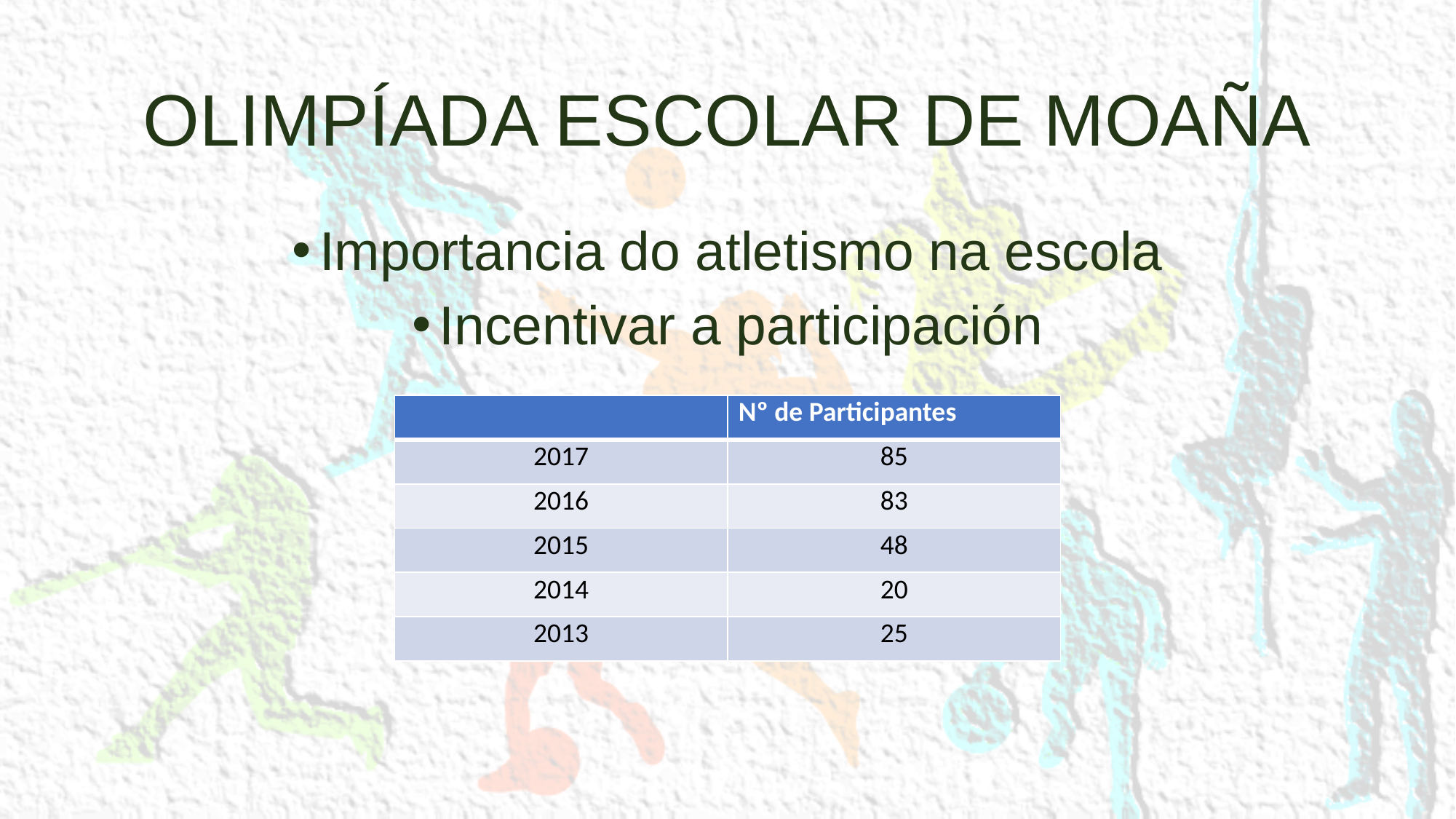

# OLIMPÍADA ESCOLAR DE MOAÑA
Importancia do atletismo na escola
Incentivar a participación
|  | Nº de Participantes |
| --- | --- |
| 2017 | 85 |
| 2016 | 83 |
| 2015 | 48 |
| 2014 | 20 |
| 2013 | 25 |